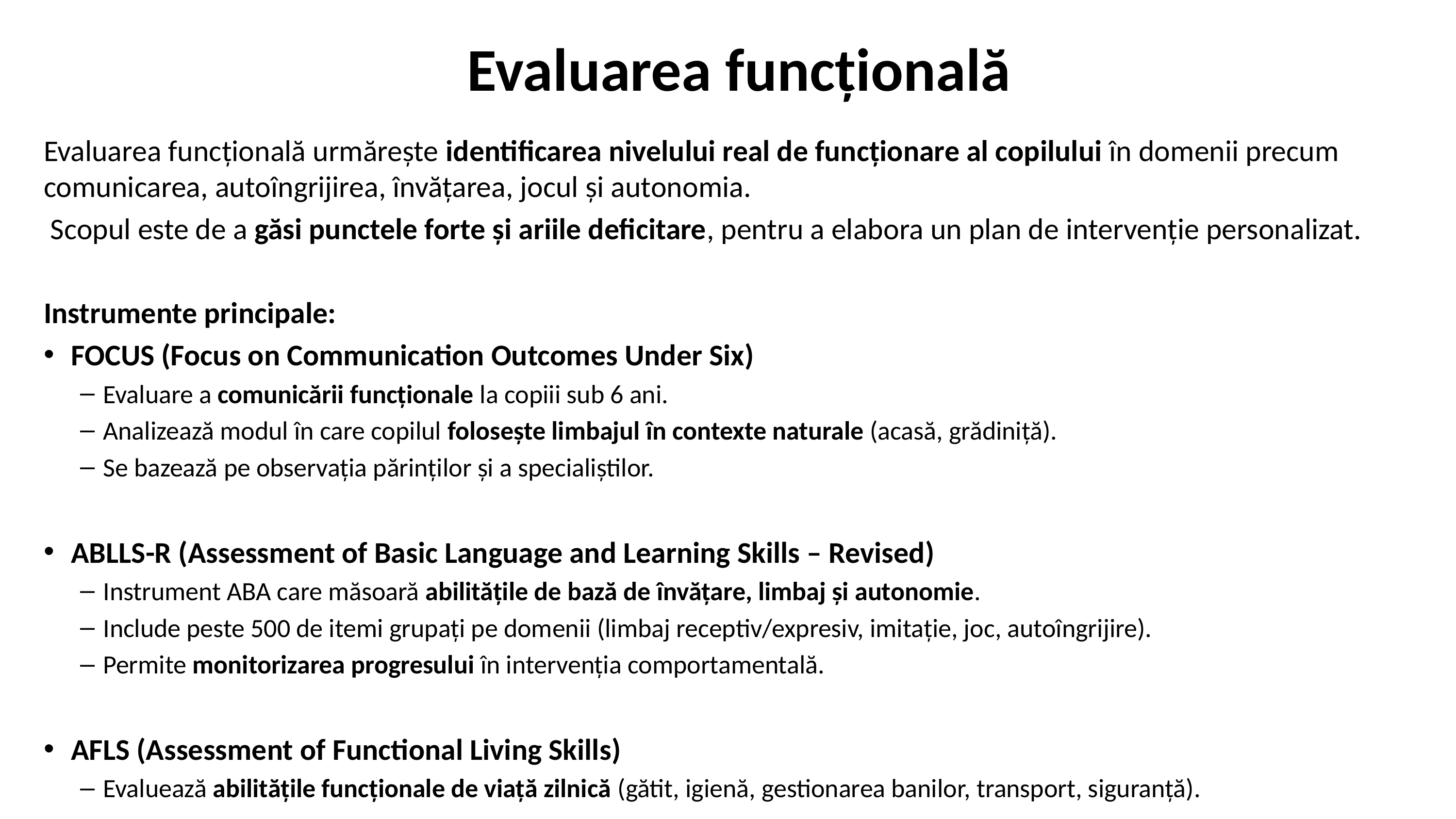

# Evaluarea funcțională
Evaluarea funcțională urmărește identificarea nivelului real de funcționare al copilului în domenii precum comunicarea, autoîngrijirea, învățarea, jocul și autonomia.
 Scopul este de a găsi punctele forte și ariile deficitare, pentru a elabora un plan de intervenție personalizat.

Instrumente principale:
FOCUS (Focus on Communication Outcomes Under Six)
Evaluare a comunicării funcționale la copiii sub 6 ani.
Analizează modul în care copilul folosește limbajul în contexte naturale (acasă, grădiniță).
Se bazează pe observația părinților și a specialiștilor.

ABLLS-R (Assessment of Basic Language and Learning Skills – Revised)
Instrument ABA care măsoară abilitățile de bază de învățare, limbaj și autonomie.
Include peste 500 de itemi grupați pe domenii (limbaj receptiv/expresiv, imitație, joc, autoîngrijire).
Permite monitorizarea progresului în intervenția comportamentală.

AFLS (Assessment of Functional Living Skills)
Evaluează abilitățile funcționale de viață zilnică (gătit, igienă, gestionarea banilor, transport, siguranță).